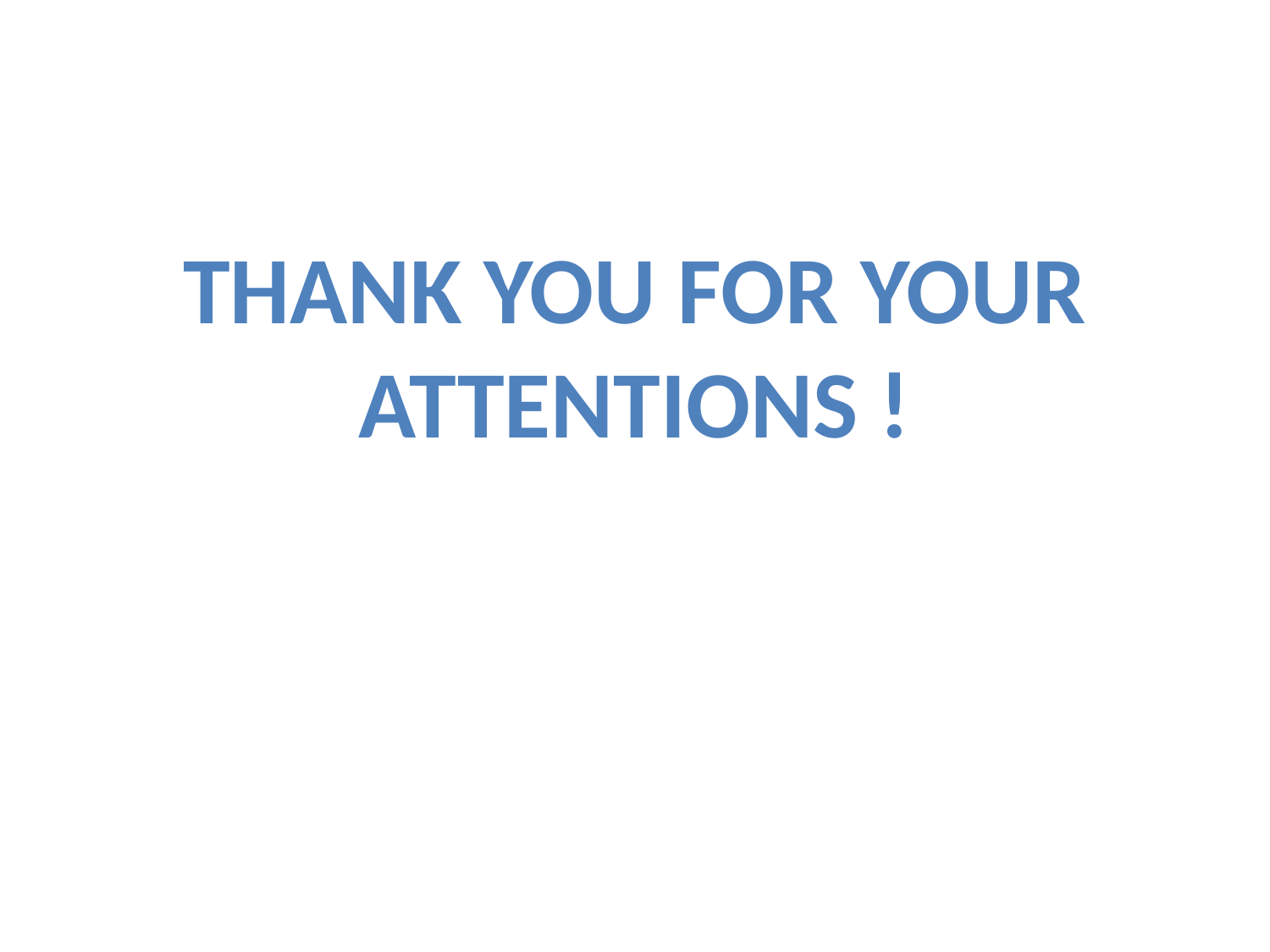

#
Thank you for your attentions !